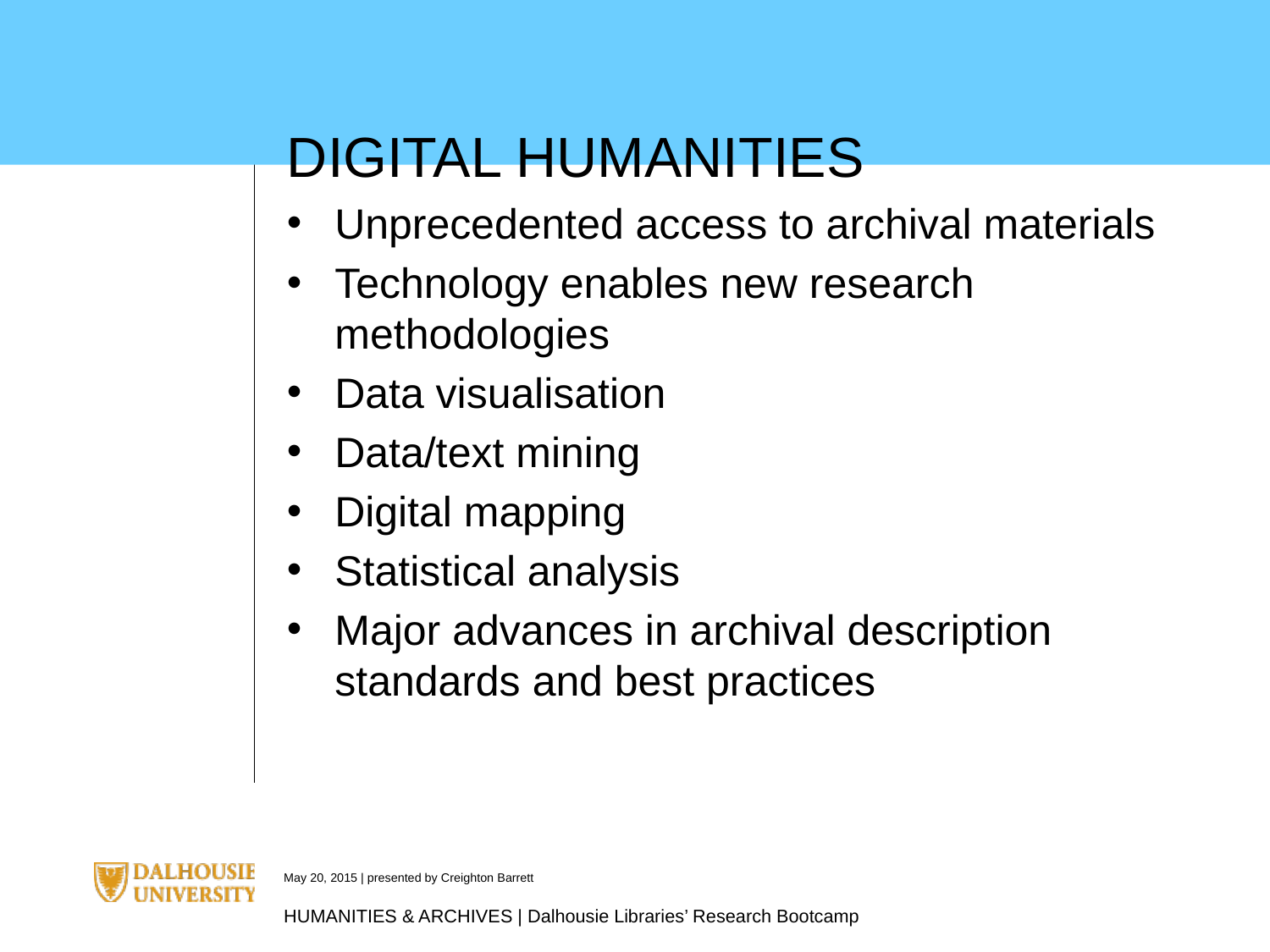

DIGITAL HUMANITIES
Unprecedented access to archival materials
Technology enables new research methodologies
Data visualisation
Data/text mining
Digital mapping
Statistical analysis
Major advances in archival description standards and best practices